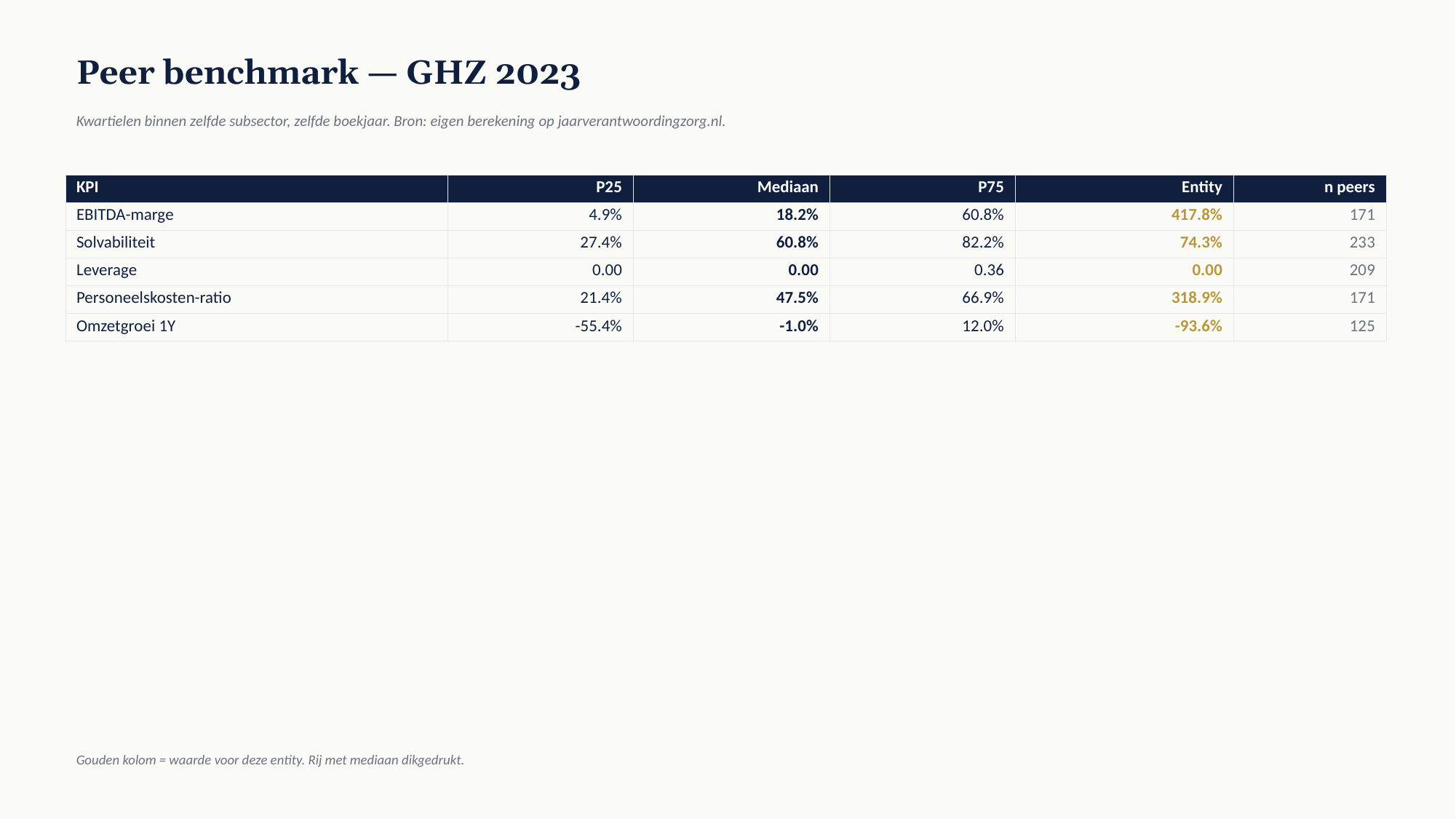

Peer benchmark — GHZ 2023
Kwartielen binnen zelfde subsector, zelfde boekjaar. Bron: eigen berekening op jaarverantwoordingzorg.nl.
| KPI | P25 | Mediaan | P75 | Entity | n peers |
| --- | --- | --- | --- | --- | --- |
| EBITDA-marge | 4.9% | 18.2% | 60.8% | 417.8% | 171 |
| Solvabiliteit | 27.4% | 60.8% | 82.2% | 74.3% | 233 |
| Leverage | 0.00 | 0.00 | 0.36 | 0.00 | 209 |
| Personeelskosten-ratio | 21.4% | 47.5% | 66.9% | 318.9% | 171 |
| Omzetgroei 1Y | -55.4% | -1.0% | 12.0% | -93.6% | 125 |
Gouden kolom = waarde voor deze entity. Rij met mediaan dikgedrukt.